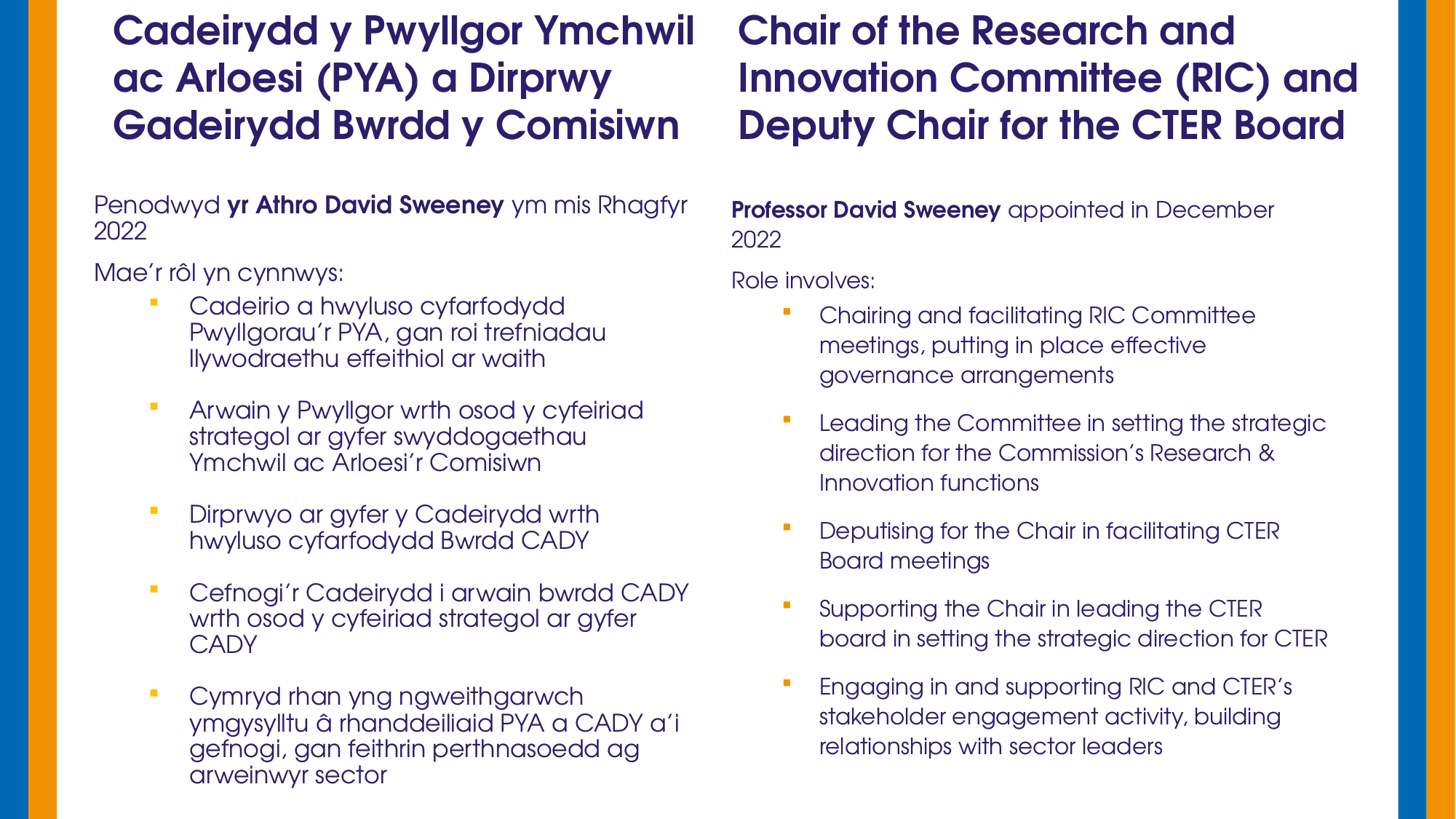

Cadeirydd y Pwyllgor Ymchwil ac Arloesi (PYA) a Dirprwy Gadeirydd Bwrdd y Comisiwn
Chair of the Research and Innovation Committee (RIC) and Deputy Chair for the CTER Board

Penodwyd yr Athro David Sweeney ym mis Rhagfyr 2022
Mae’r rôl yn cynnwys:
Cadeirio a hwyluso cyfarfodydd Pwyllgorau’r PYA, gan roi trefniadau llywodraethu effeithiol ar waith
Arwain y Pwyllgor wrth osod y cyfeiriad strategol ar gyfer swyddogaethau Ymchwil ac Arloesi’r Comisiwn
Dirprwyo ar gyfer y Cadeirydd wrth hwyluso cyfarfodydd Bwrdd CADY
Cefnogi’r Cadeirydd i arwain bwrdd CADY wrth osod y cyfeiriad strategol ar gyfer CADY
Cymryd rhan yng ngweithgarwch ymgysylltu â rhanddeiliaid PYA a CADY a’i gefnogi, gan feithrin perthnasoedd ag arweinwyr sector
Professor David Sweeney appointed in December 2022
Role involves:
Chairing and facilitating RIC Committee meetings, putting in place effective governance arrangements
Leading the Committee in setting the strategic direction for the Commission’s Research & Innovation functions
Deputising for the Chair in facilitating CTER Board meetings
Supporting the Chair in leading the CTER board in setting the strategic direction for CTER
Engaging in and supporting RIC and CTER’s stakeholder engagement activity, building relationships with sector leaders